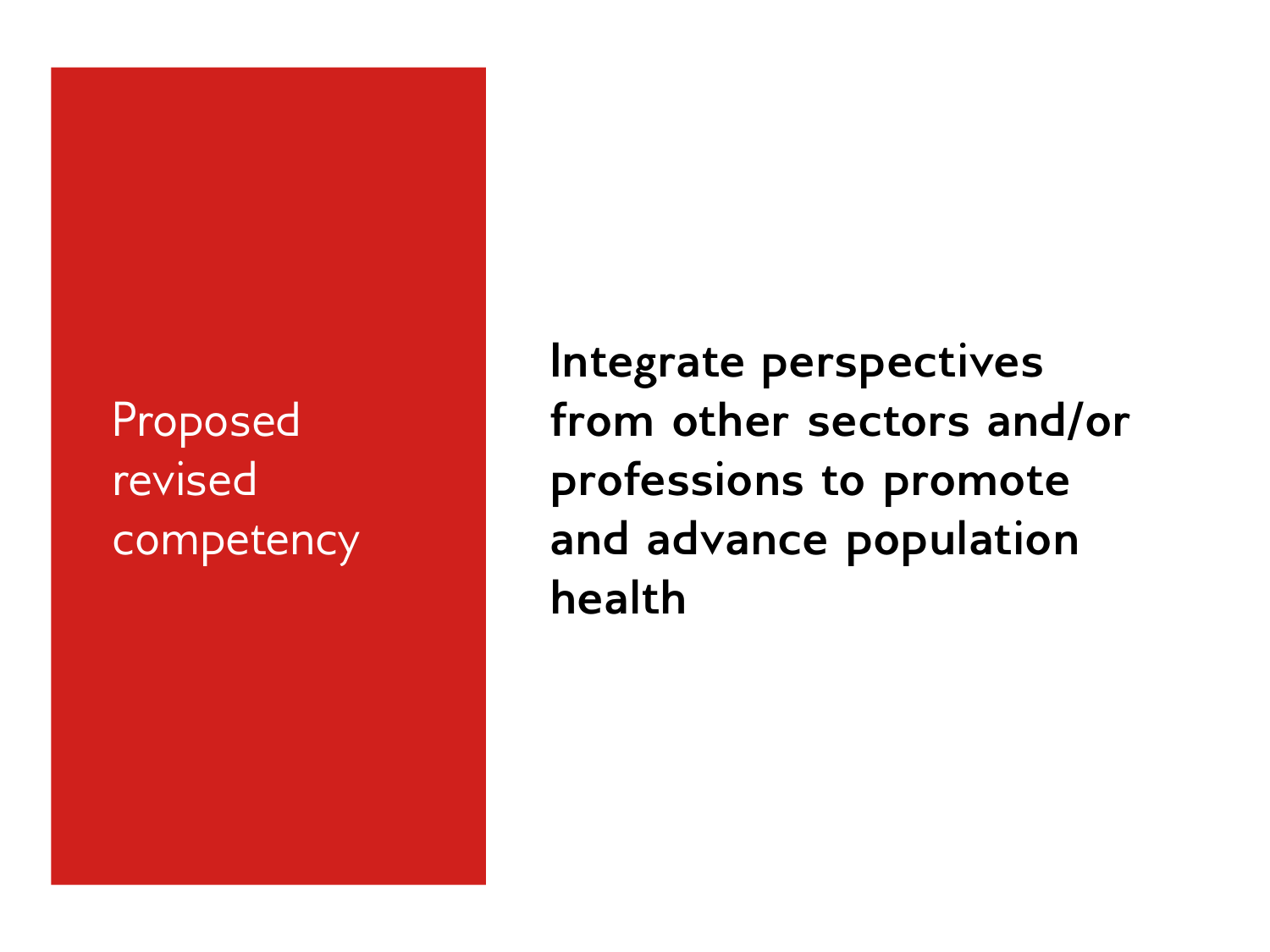

# Proposed revised competency
Integrate perspectives from other sectors and/or professions to promote and advance population health